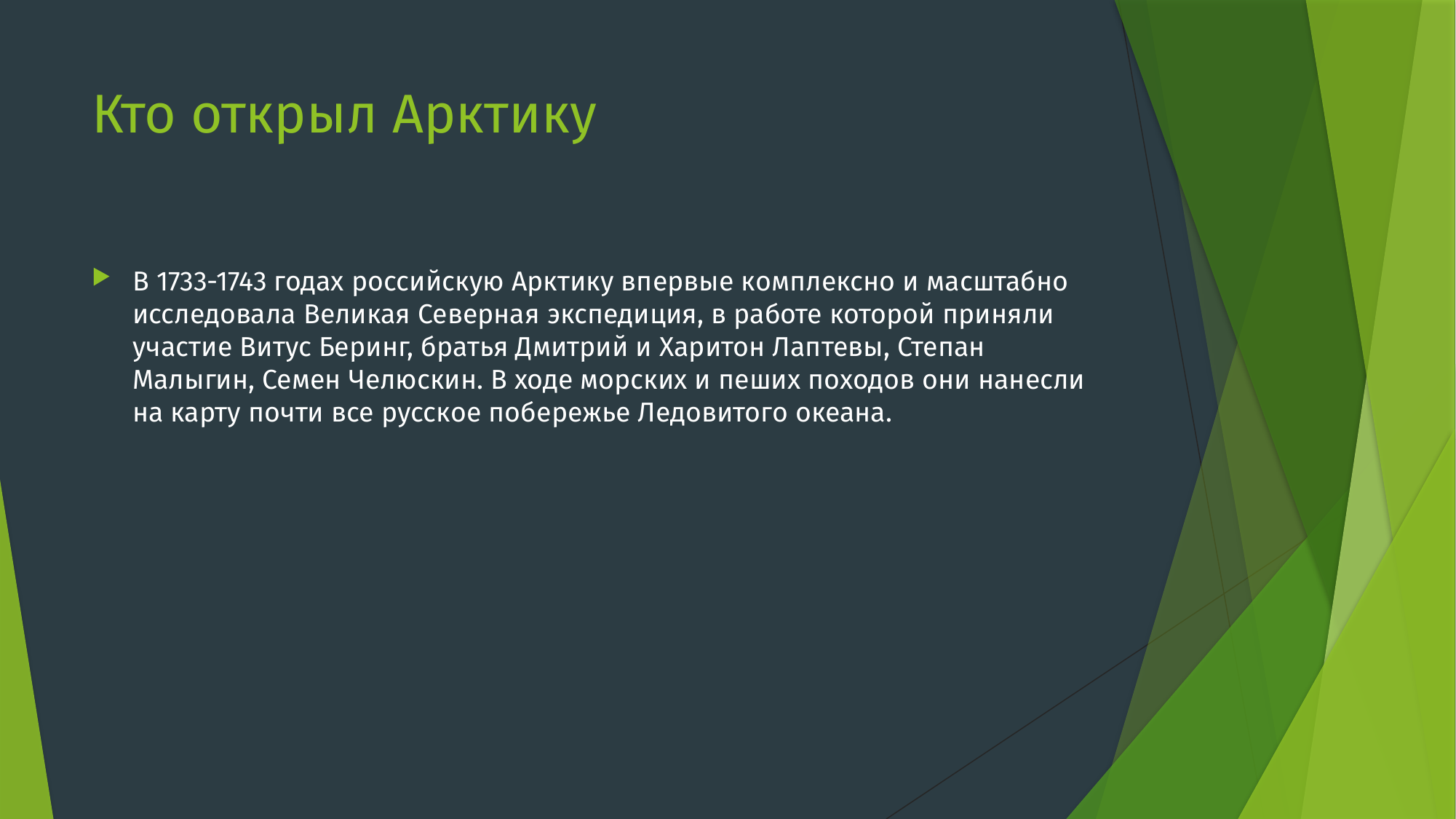

# Кто открыл Арктику
В 1733-1743 годах российскую Арктику впервые комплексно и масштабно исследовала Великая Северная экспедиция, в работе которой приняли участие Витус Беринг, братья Дмитрий и Харитон Лаптевы, Степан Малыгин, Семен Челюскин. В ходе морских и пеших походов они нанесли на карту почти все русское побережье Ледовитого океана.